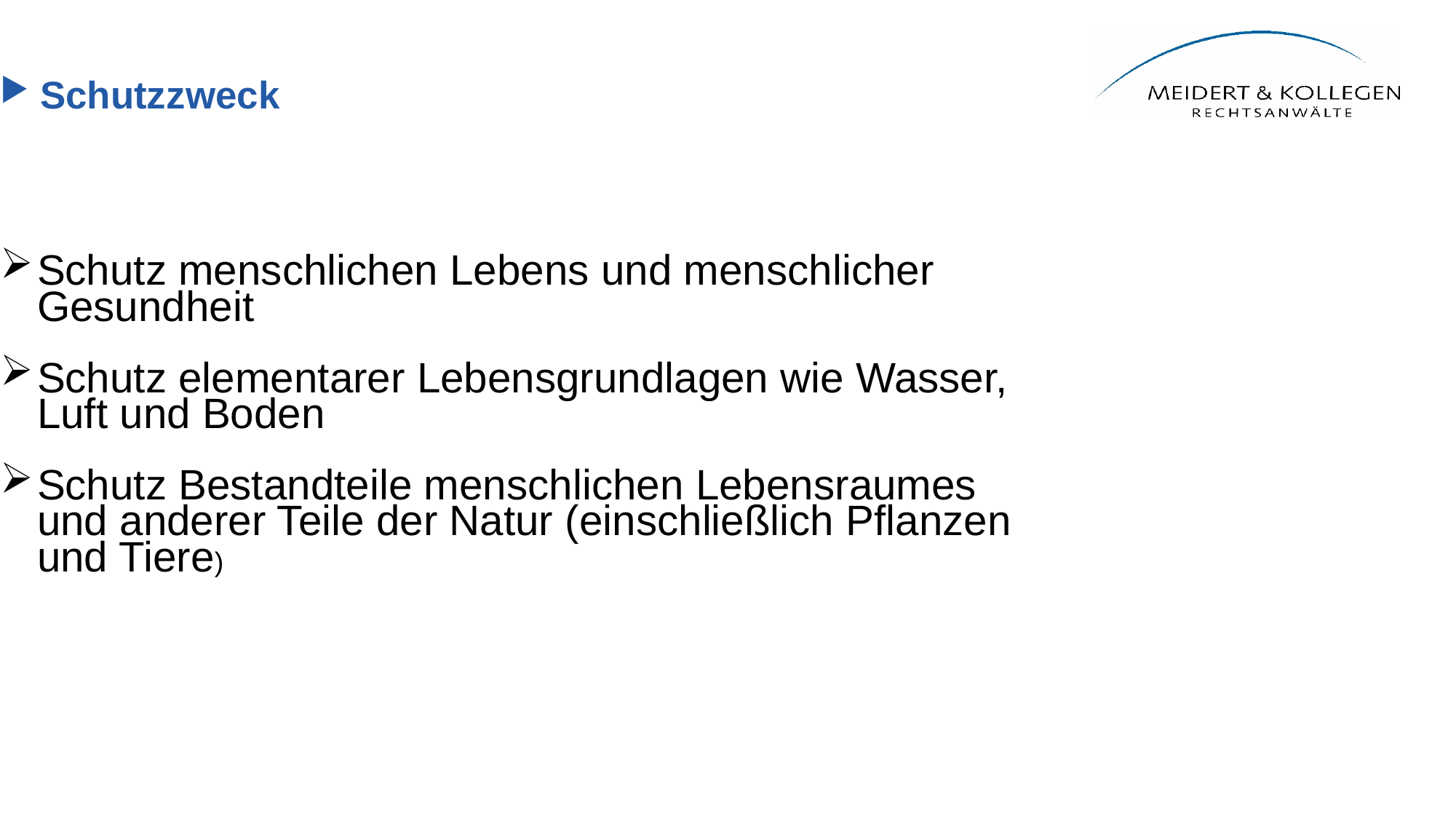

Schutzzweck
Schutz menschlichen Lebens und menschlicher Gesundheit

Schutz elementarer Lebensgrundlagen wie Wasser, Luft und Boden

Schutz Bestandteile menschlichen Lebensraumes und anderer Teile der Natur (einschließlich Pflanzen und Tiere)